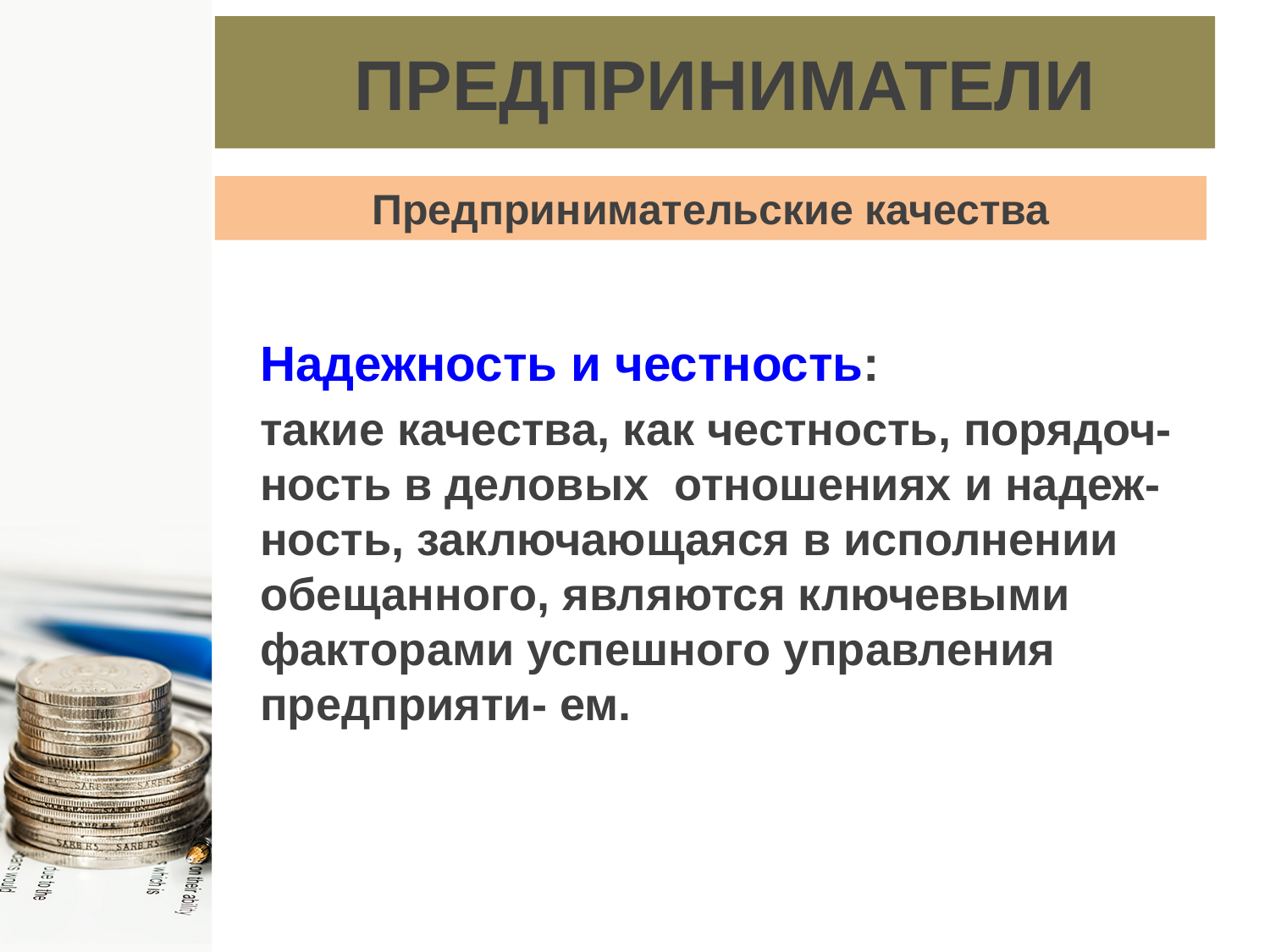

# ПРЕДПРИНИМАТЕЛИ
Предпринимательские качества

Надежность и честность:
такие качества, как честность, порядоч-     ность в деловых  отношениях и надеж-     ность, заключающаяся в исполнении         обещанного, являются ключевыми факторами успешного управления предприяти- ем.